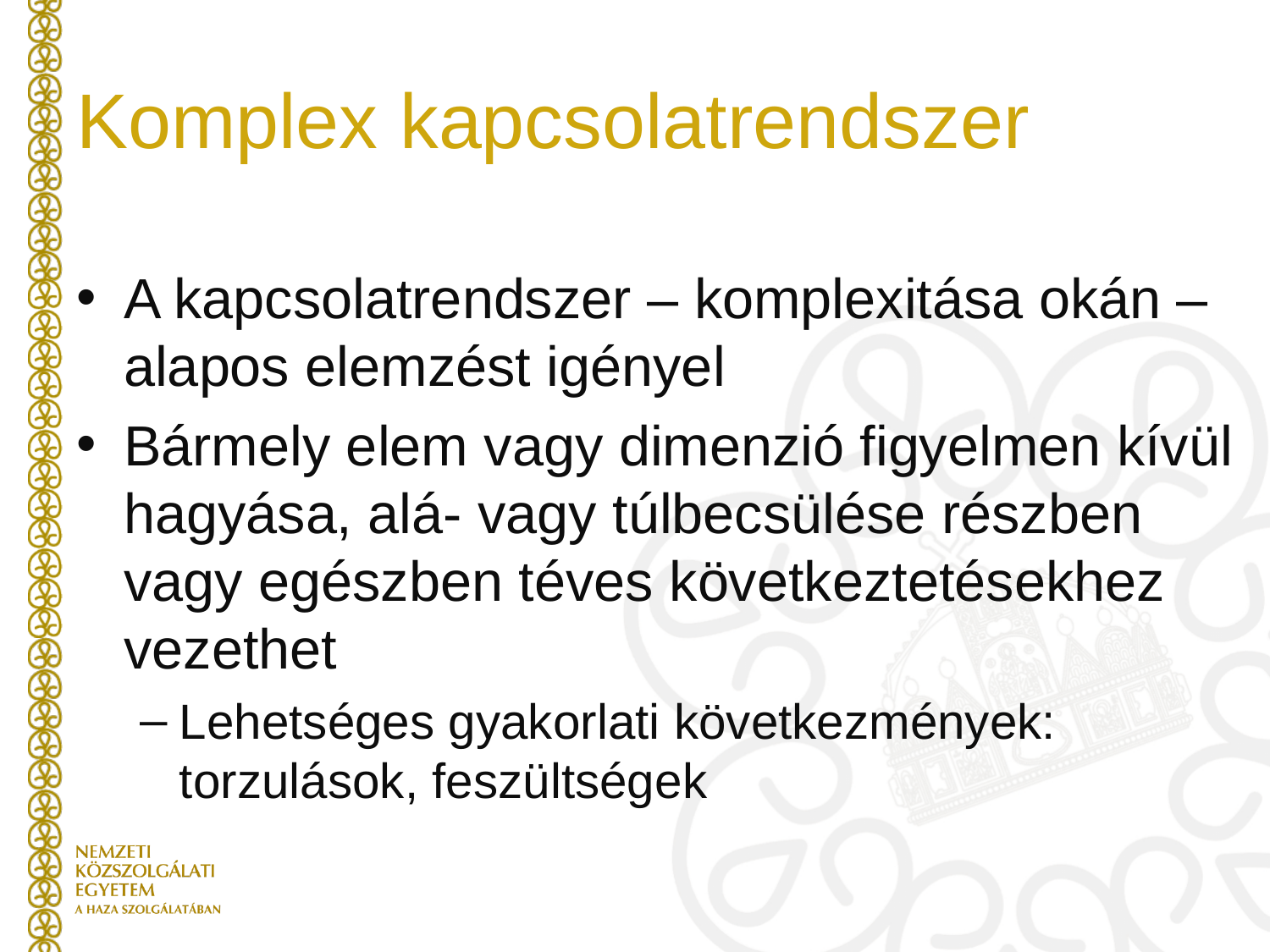

# Komplex kapcsolatrendszer
A kapcsolatrendszer – komplexitása okán – alapos elemzést igényel
Bármely elem vagy dimenzió figyelmen kívül hagyása, alá- vagy túlbecsülése részben vagy egészben téves következtetésekhez vezethet
Lehetséges gyakorlati következmények: torzulások, feszültségek